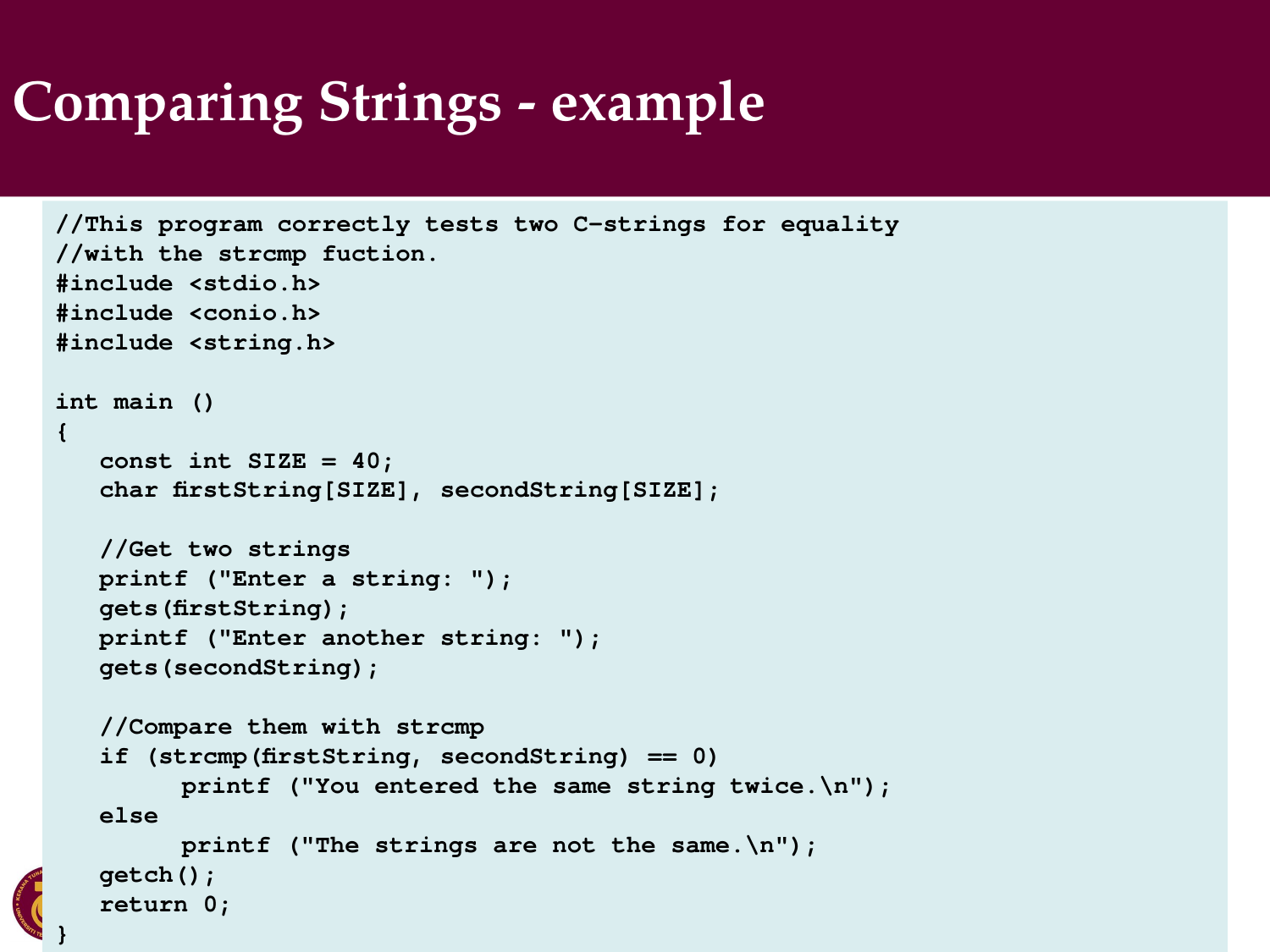

Comparing Strings - example
//This program correctly tests two C-strings for equality
//with the strcmp fuction.
#include <stdio.h>
#include <conio.h>
#include <string.h>

int main ()
{
   const int SIZE = 40;
   char firstString[SIZE], secondString[SIZE];

   //Get two strings
   printf ("Enter a string: ");
   gets(firstString);
   printf ("Enter another string: ");
   gets(secondString);

   //Compare them with strcmp
   if (strcmp(firstString, secondString) == 0)
   	printf ("You entered the same string twice.\n");
   else
   	printf ("The strings are not the same.\n");
   getch();
   return 0;
}